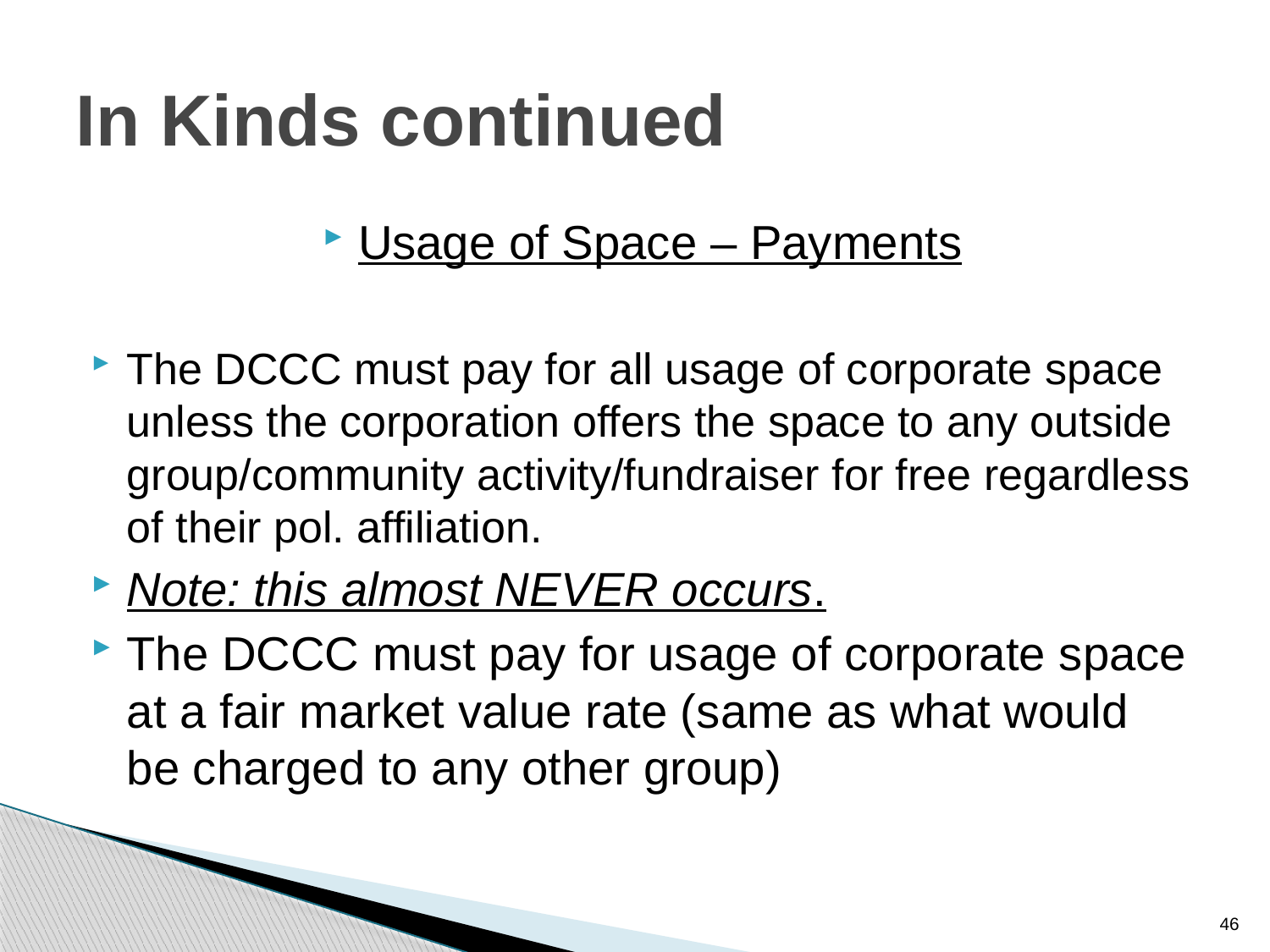

# In Kinds continued
Usage of Space – Payments

The DCCC must pay for all usage of corporate space unless the corporation offers the space to any outside group/community activity/fundraiser for free regardless of their pol. affiliation.
Note: this almost NEVER occurs.
The DCCC must pay for usage of corporate space at a fair market value rate (same as what would be charged to any other group)

46